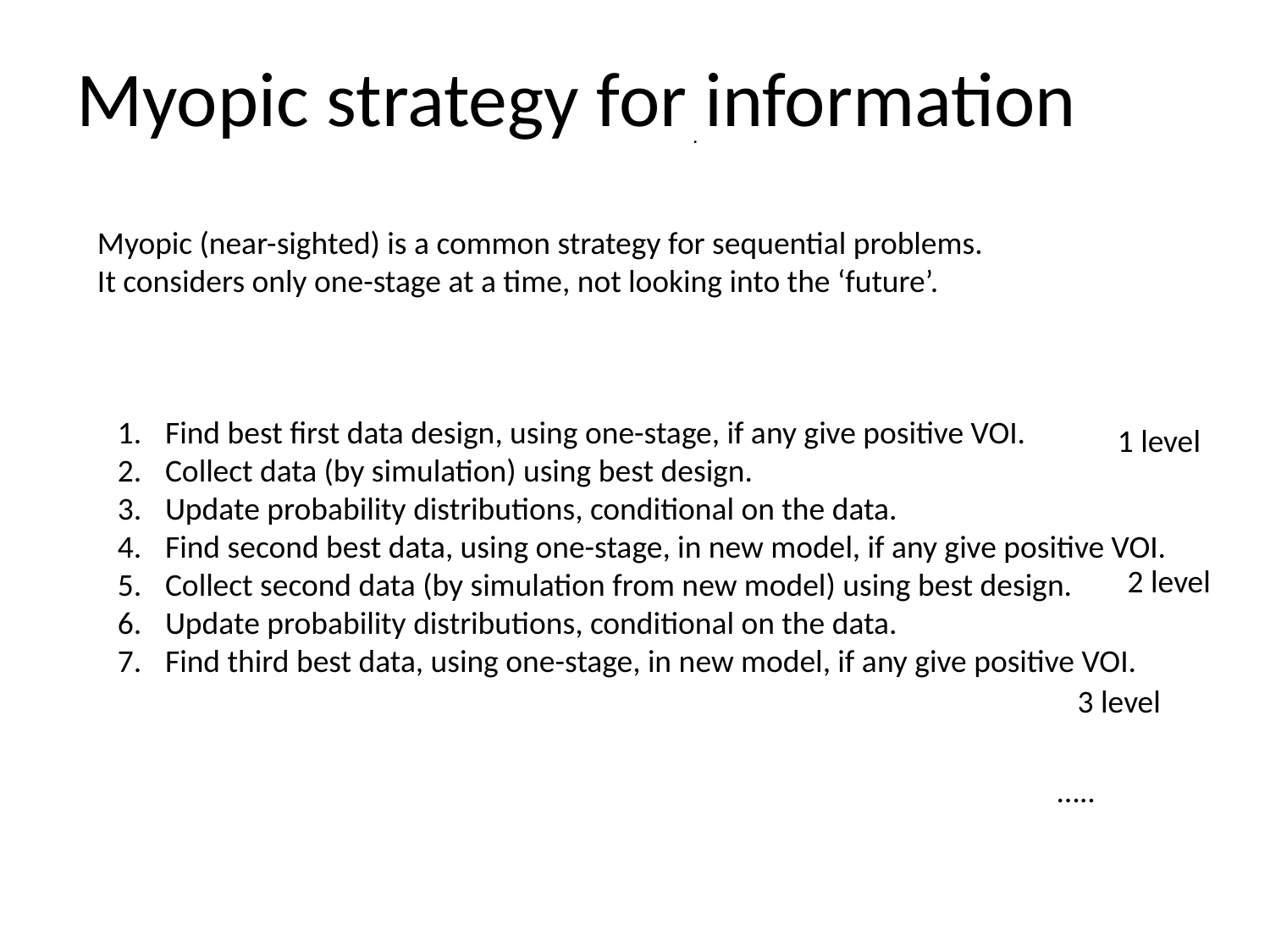

# Myopic strategy for information
.
Myopic (near-sighted) is a common strategy for sequential problems.
It considers only one-stage at a time, not looking into the ‘future’.
Find best first data design, using one-stage, if any give positive VOI.
Collect data (by simulation) using best design.
Update probability distributions, conditional on the data.
Find second best data, using one-stage, in new model, if any give positive VOI.
Collect second data (by simulation from new model) using best design.
Update probability distributions, conditional on the data.
Find third best data, using one-stage, in new model, if any give positive VOI.

1 level
2 level
3 level
…..